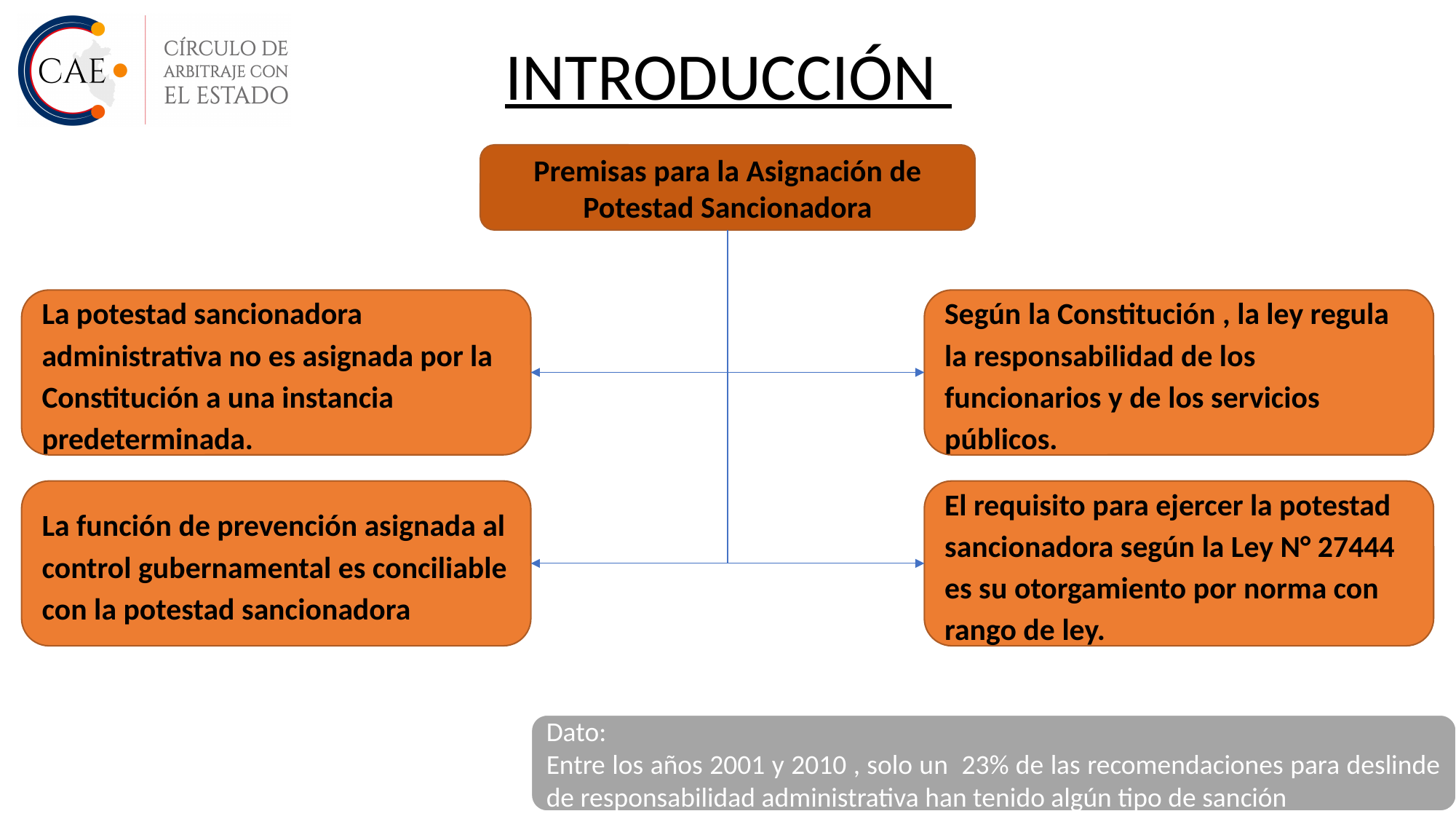

INTRODUCCIÓN
Premisas para la Asignación de Potestad Sancionadora
La potestad sancionadora administrativa no es asignada por la Constitución a una instancia predeterminada.
Según la Constitución , la ley regula la responsabilidad de los funcionarios y de los servicios públicos.
La función de prevención asignada al control gubernamental es conciliable con la potestad sancionadora
El requisito para ejercer la potestad sancionadora según la Ley N° 27444 es su otorgamiento por norma con rango de ley.
Dato:
Entre los años 2001 y 2010 , solo un  23% de las recomendaciones para deslinde de responsabilidad administrativa han tenido algún tipo de sanción